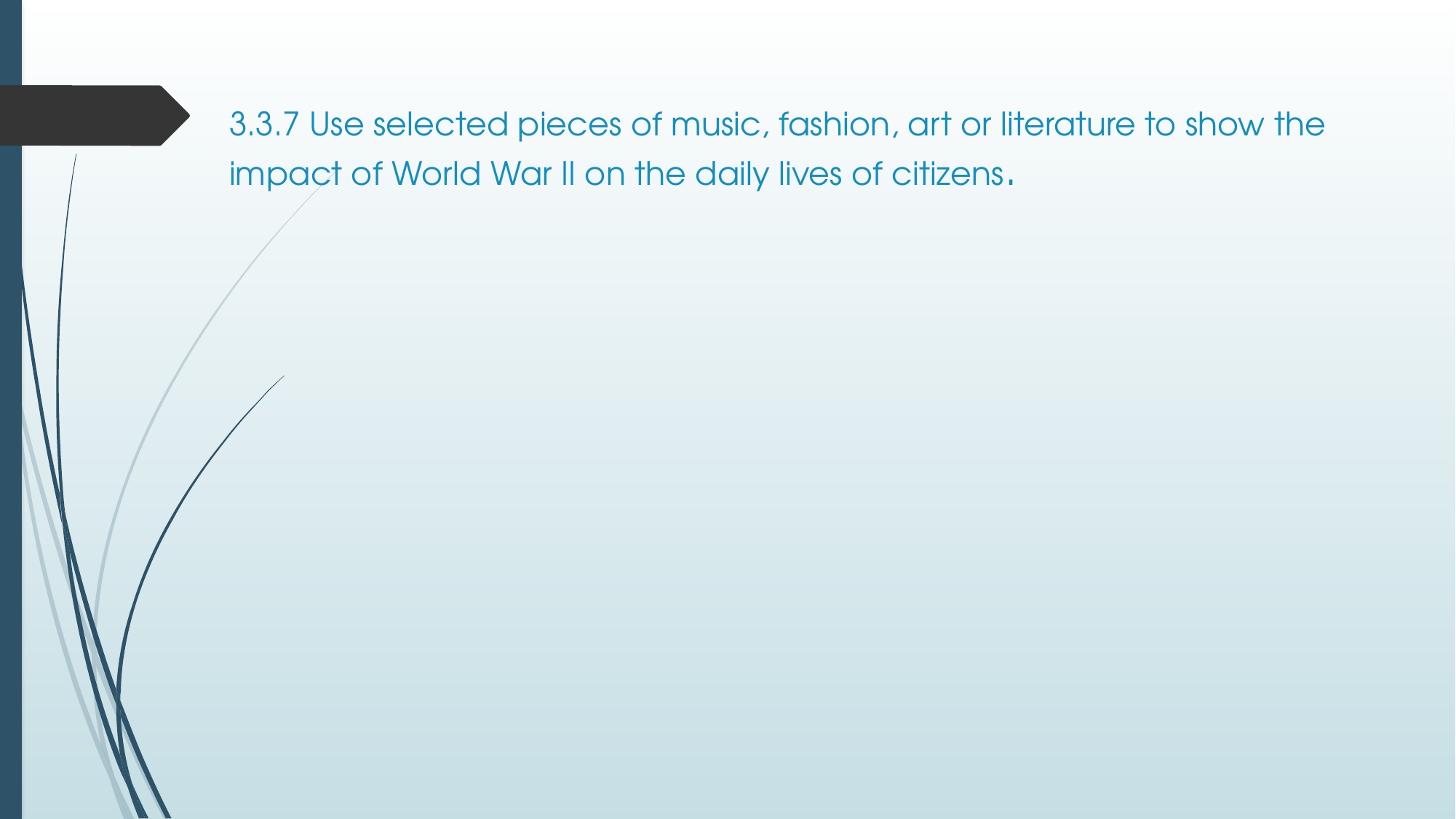

# 3.3.7 Use selected pieces of music, fashion, art or literature to show the impact of World War II on the daily lives of citizens.